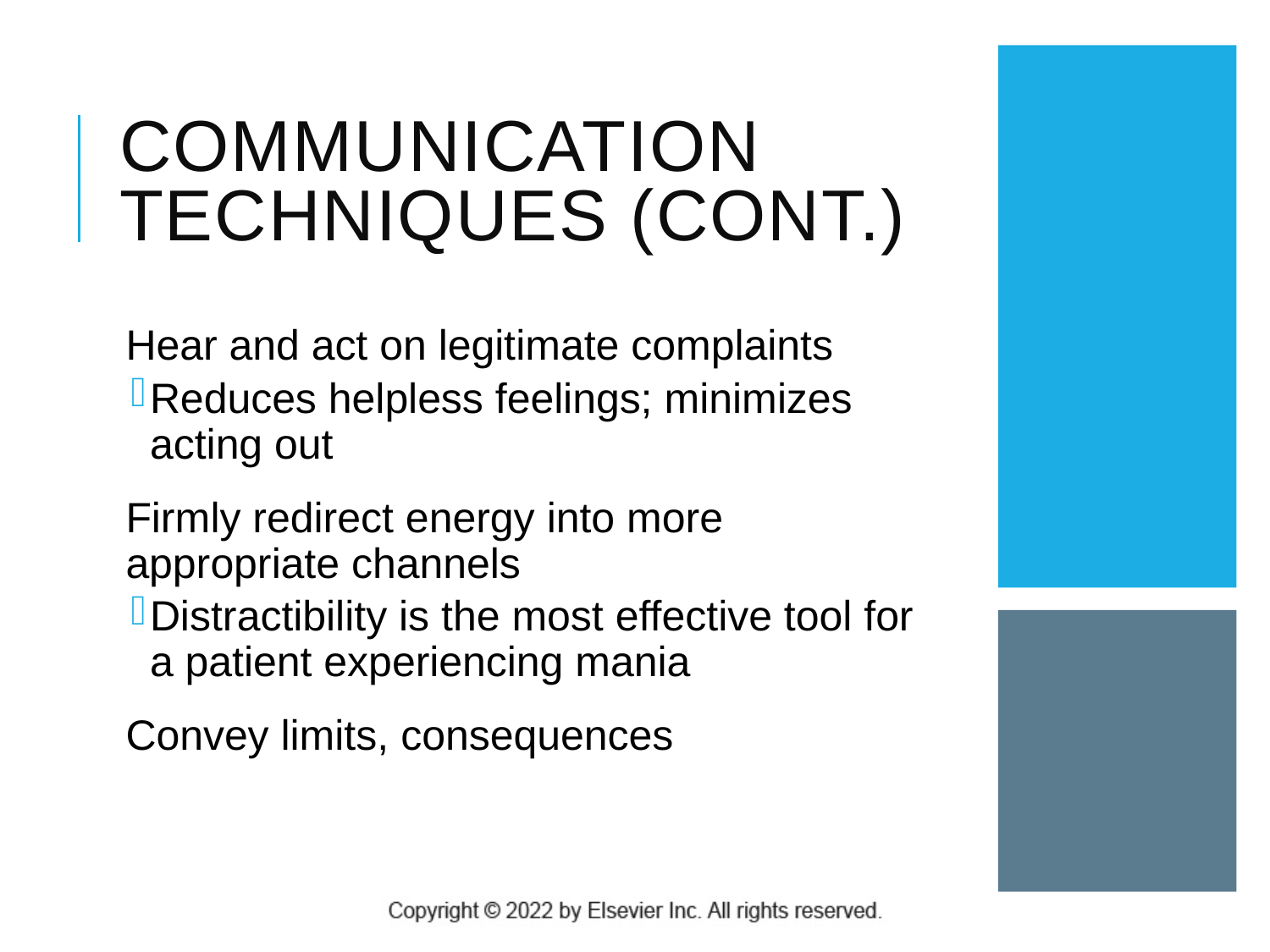

# Communication Techniques (Cont.)
Hear and act on legitimate complaints
Reduces helpless feelings; minimizes acting out
Firmly redirect energy into more appropriate channels
Distractibility is the most effective tool for a patient experiencing mania
Convey limits, consequences